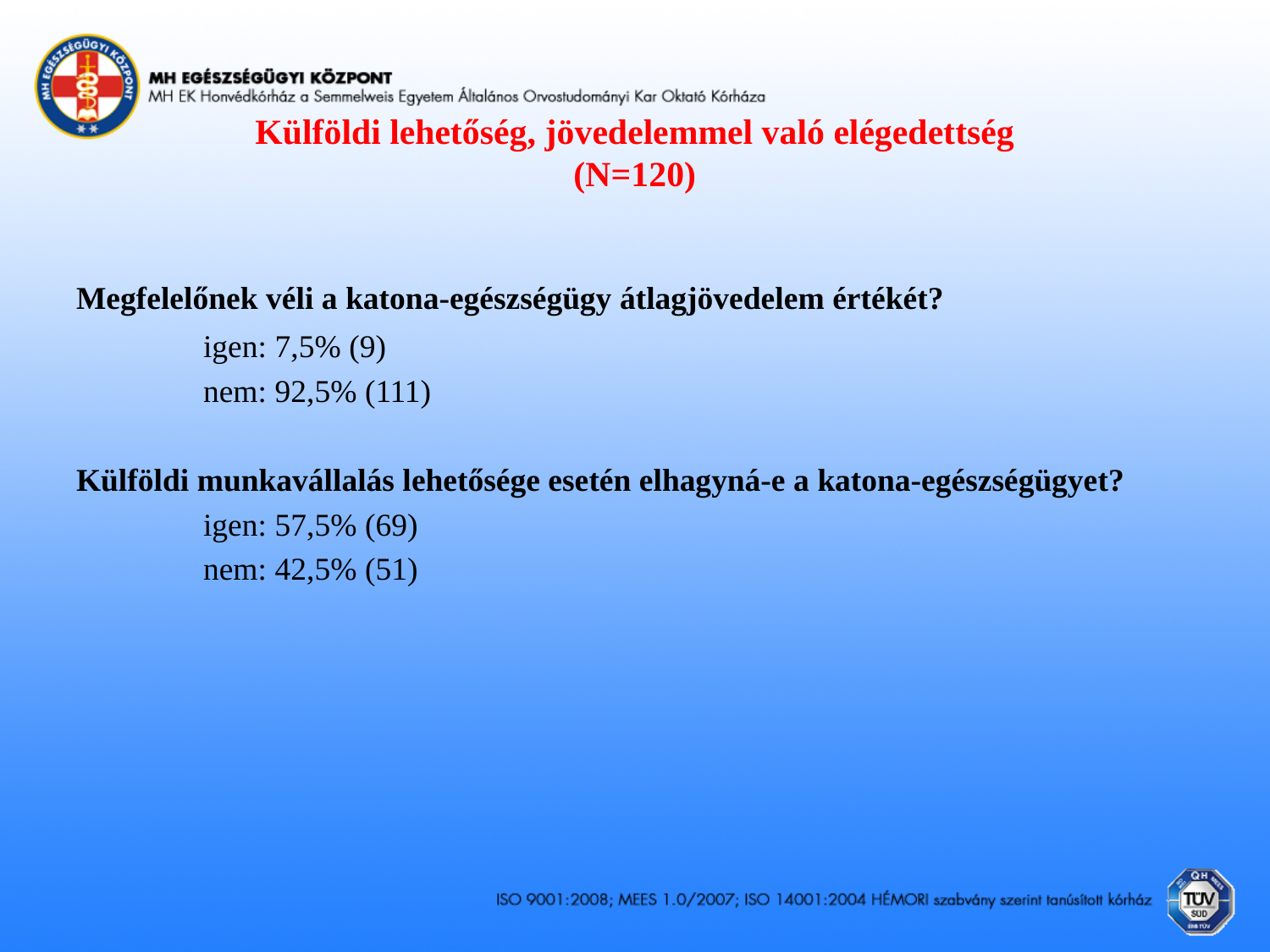

# Külföldi lehetőség, jövedelemmel való elégedettség (N=120)

Megfelelőnek véli a katona-egészségügy átlagjövedelem értékét?
	igen: 7,5% (9)
	nem: 92,5% (111)

Külföldi munkavállalás lehetősége esetén elhagyná-e a katona-egészségügyet?
	igen: 57,5% (69)
	nem: 42,5% (51)